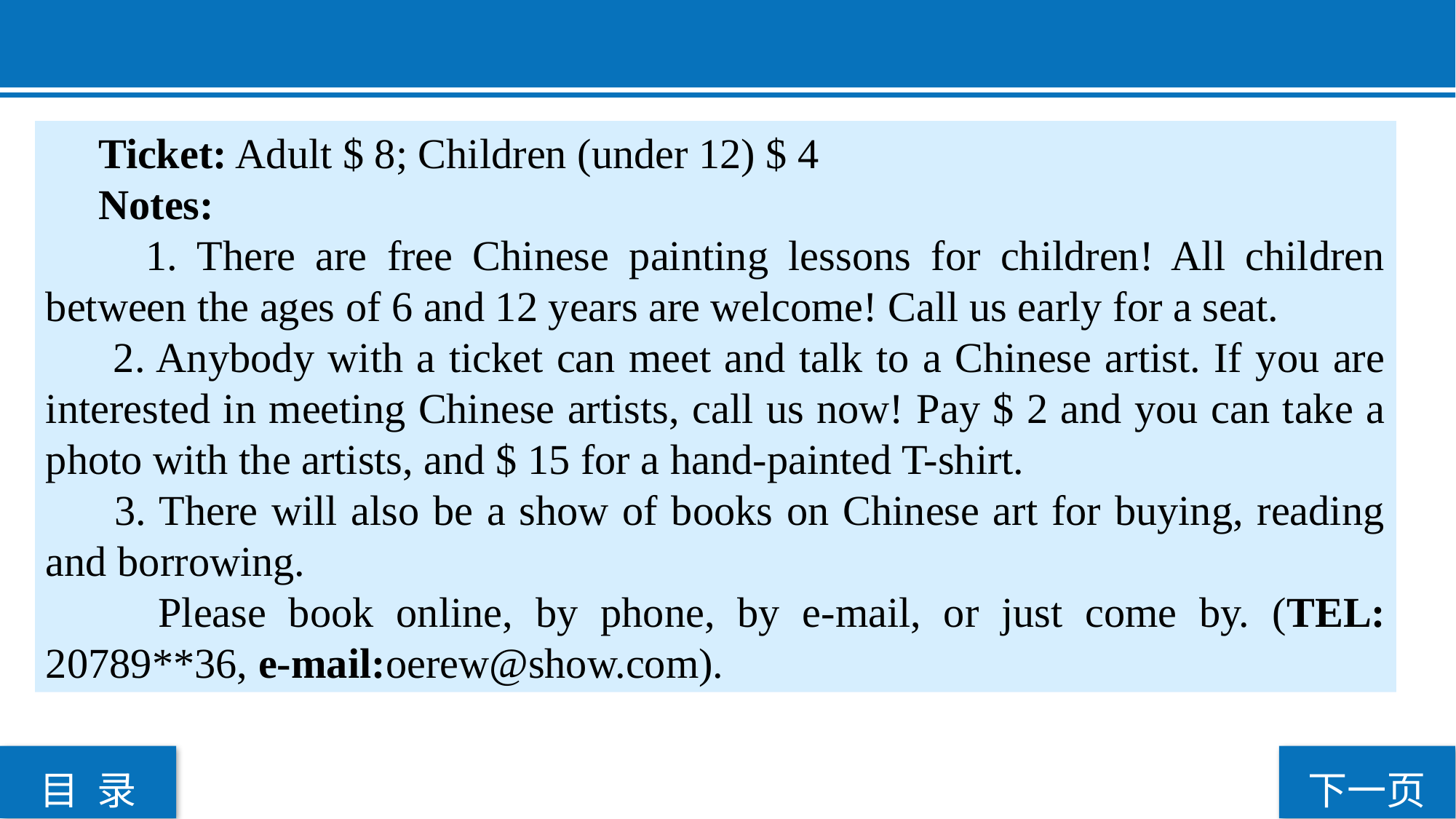

Ticket: Adult $ 8; Children (under 12) $ 4
     Notes:
     1. There are free Chinese painting lessons for children! All children between the ages of 6 and 12 years are welcome! Call us early for a seat.
     2. Anybody with a ticket can meet and talk to a Chinese artist. If you are interested in meeting Chinese artists, call us now! Pay $ 2 and you can take a photo with the artists, and $ 15 for a hand-painted T-shirt.
     3. There will also be a show of books on Chinese art for buying, reading and borrowing.
     Please book online, by phone, by e-mail, or just come by. (TEL: 20789**36, e-mail:oerew@show.com).